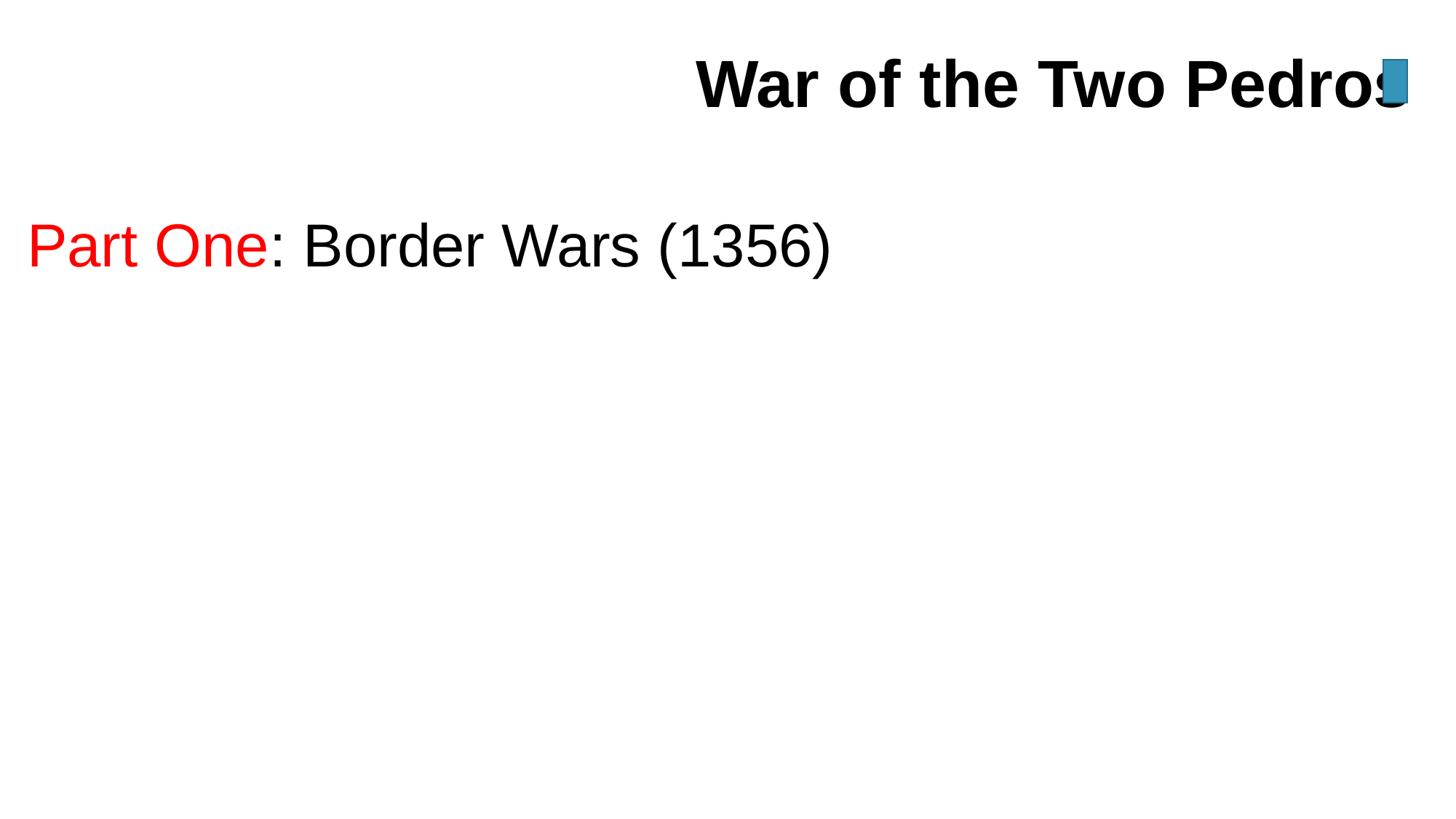

War of the Two Pedros

Part One: Border Wars (1356)